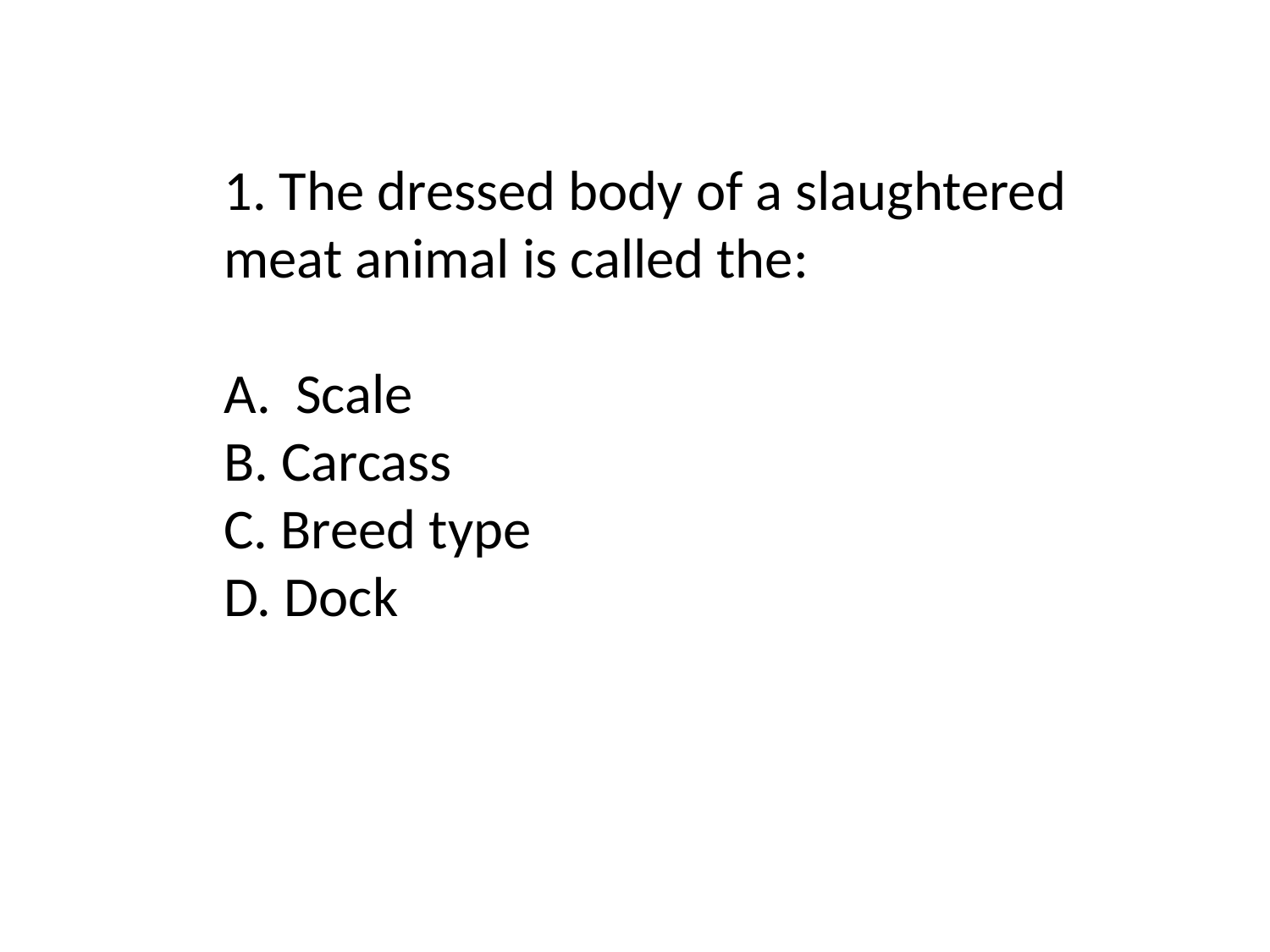

1. The dressed body of a slaughtered meat animal is called the:

Scale
B. Carcass
C. Breed type
D. Dock